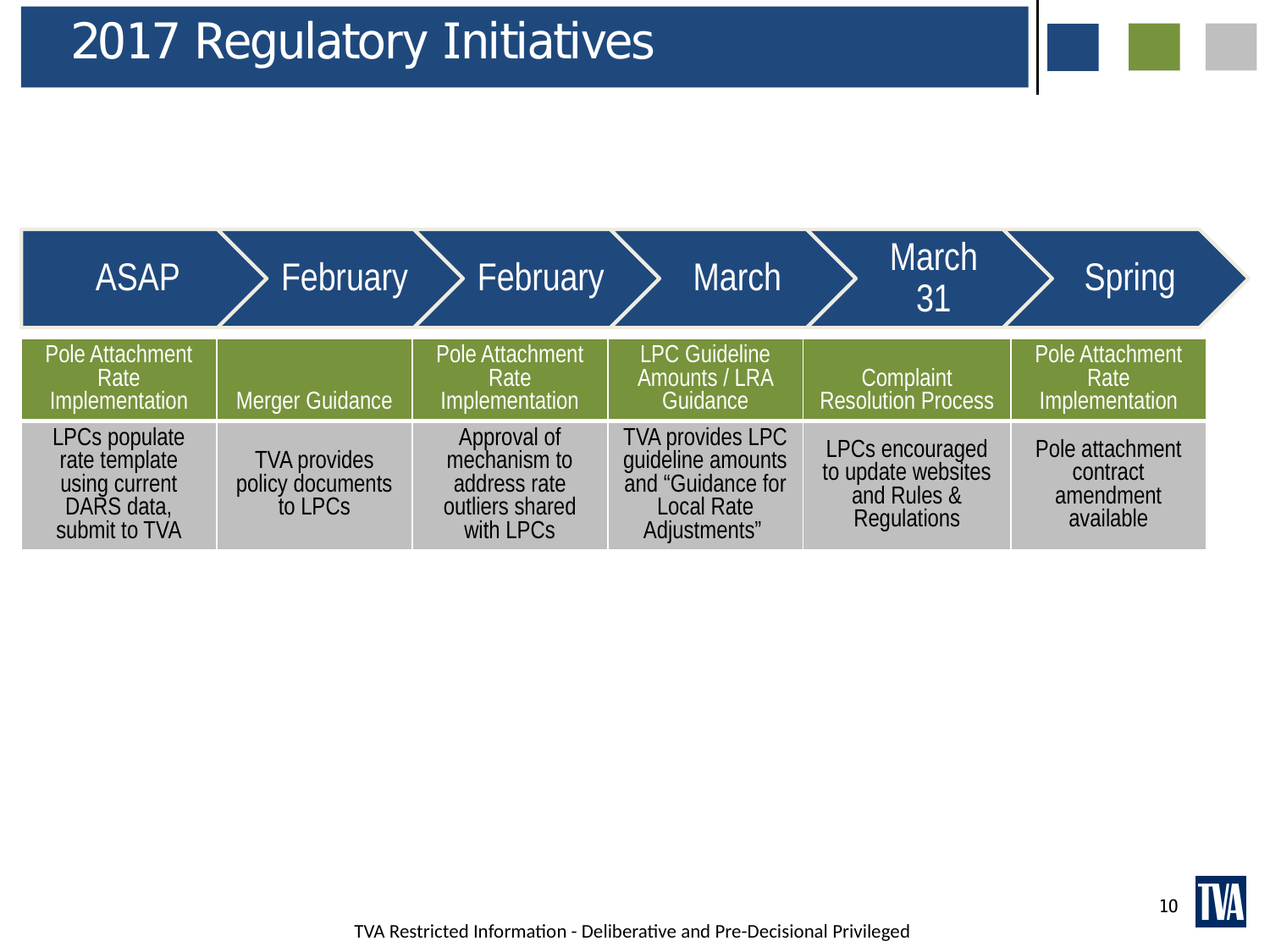

2017 Regulatory Initiatives
ASAP
February
February
March
March 31
Spring
| Pole Attachment Rate Implementation | Merger Guidance | Pole Attachment Rate Implementation | LPC Guideline Amounts / LRA Guidance | Complaint Resolution Process | Pole Attachment Rate Implementation |
| --- | --- | --- | --- | --- | --- |
| LPCs populate rate template using current DARS data, submit to TVA | TVA provides policy documents to LPCs | Approval of mechanism to address rate outliers shared with LPCs | TVA provides LPC guideline amounts and “Guidance for Local Rate Adjustments” | LPCs encouraged to update websites and Rules & Regulations | Pole attachment contract amendment available |
10
TVA Restricted Information - Deliberative and Pre-Decisional Privileged